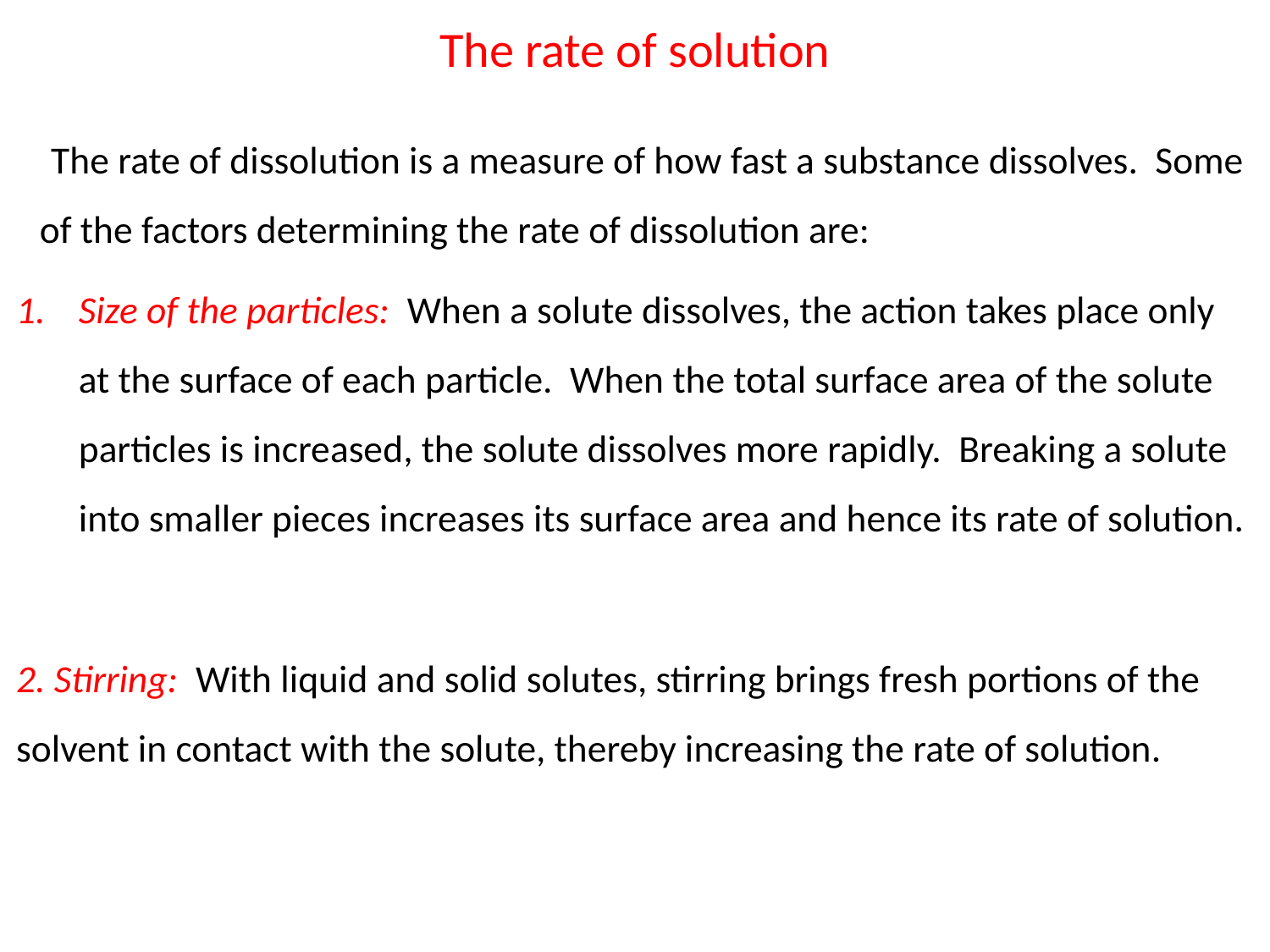

The rate of solution
    The rate of dissolution is a measure of how fast a substance dissolves.  Some of the factors determining the rate of dissolution are:
Size of the particles:  When a solute dissolves, the action takes place only at the surface of each particle.  When the total surface area of the solute particles is increased, the solute dissolves more rapidly.  Breaking a solute into smaller pieces increases its surface area and hence its rate of solution.

2. Stirring:  With liquid and solid solutes, stirring brings fresh portions of the solvent in contact with the solute, thereby increasing the rate of solution.